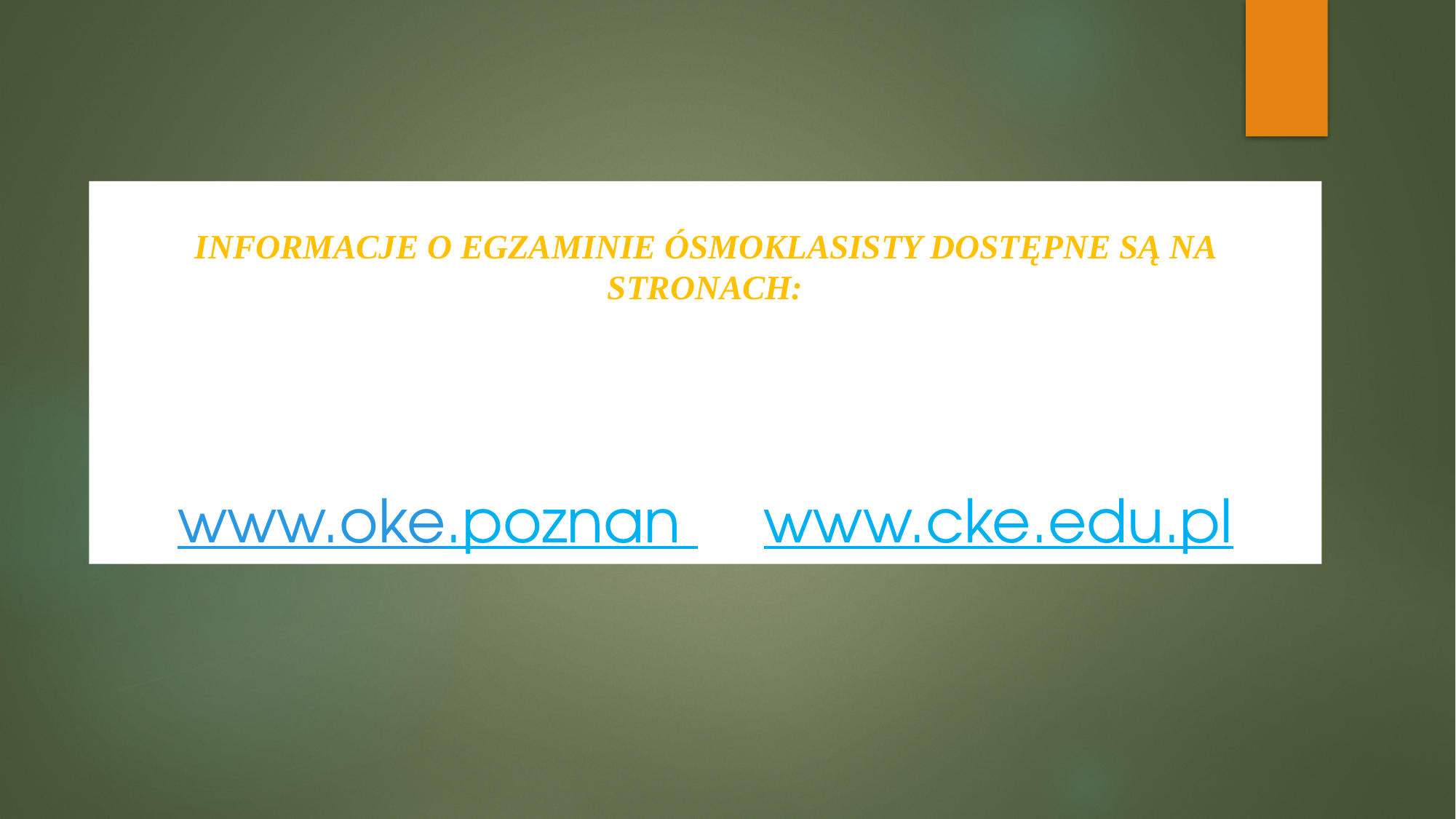

INFORMACJE O EGZAMINIE ÓSMOKLASISTY DOSTĘPNE SĄ NA STRONACH:

www.oke.poznan     www.cke.edu.pl